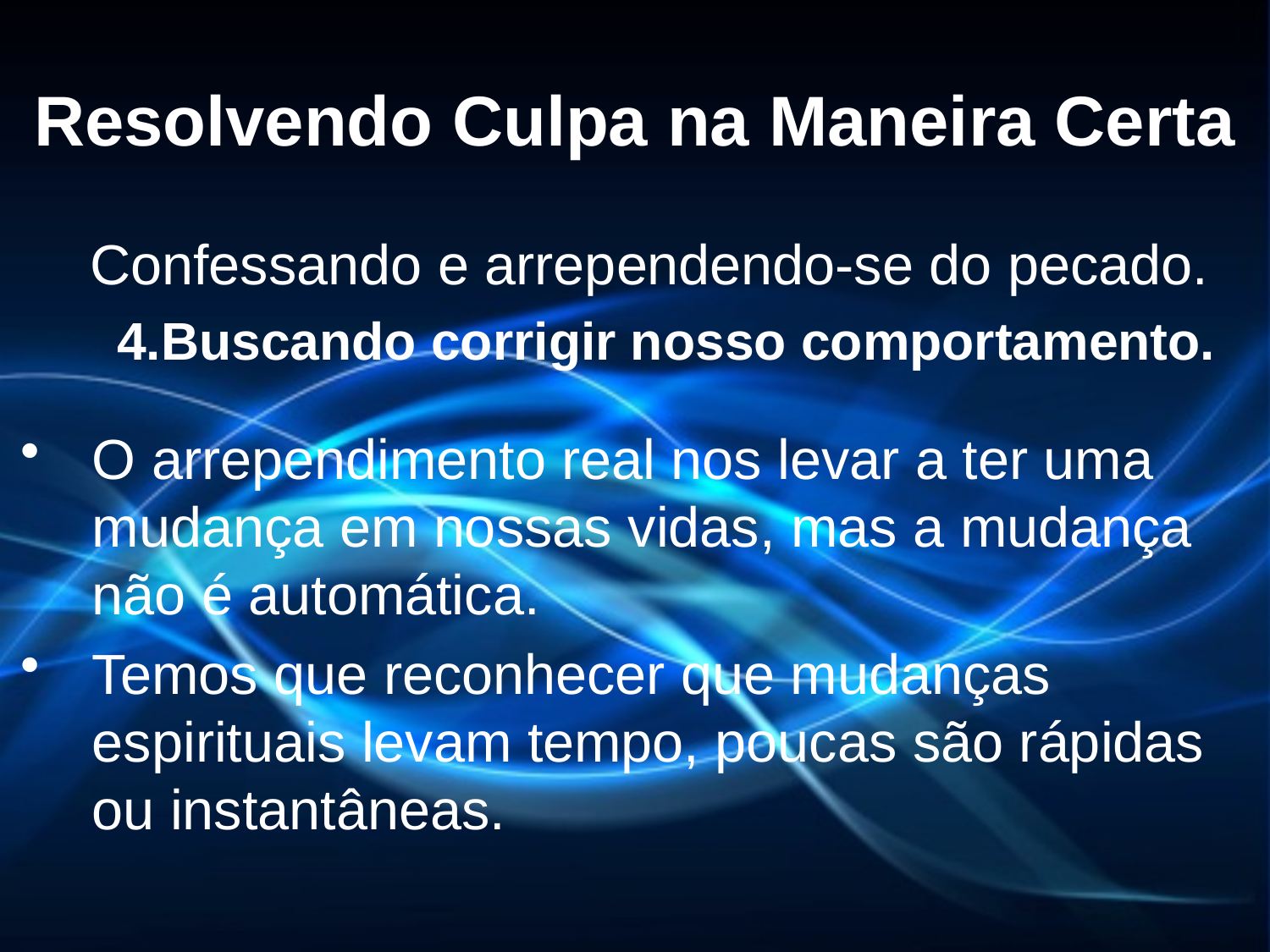

# Resolvendo Culpa na Maneira Certa
 Confessando e arrependendo-se do pecado.
Buscando corrigir nosso comportamento.

O arrependimento real nos levar a ter uma mudança em nossas vidas, mas a mudança não é automática.
Temos que reconhecer que mudanças espirituais levam tempo, poucas são rápidas ou instantâneas.